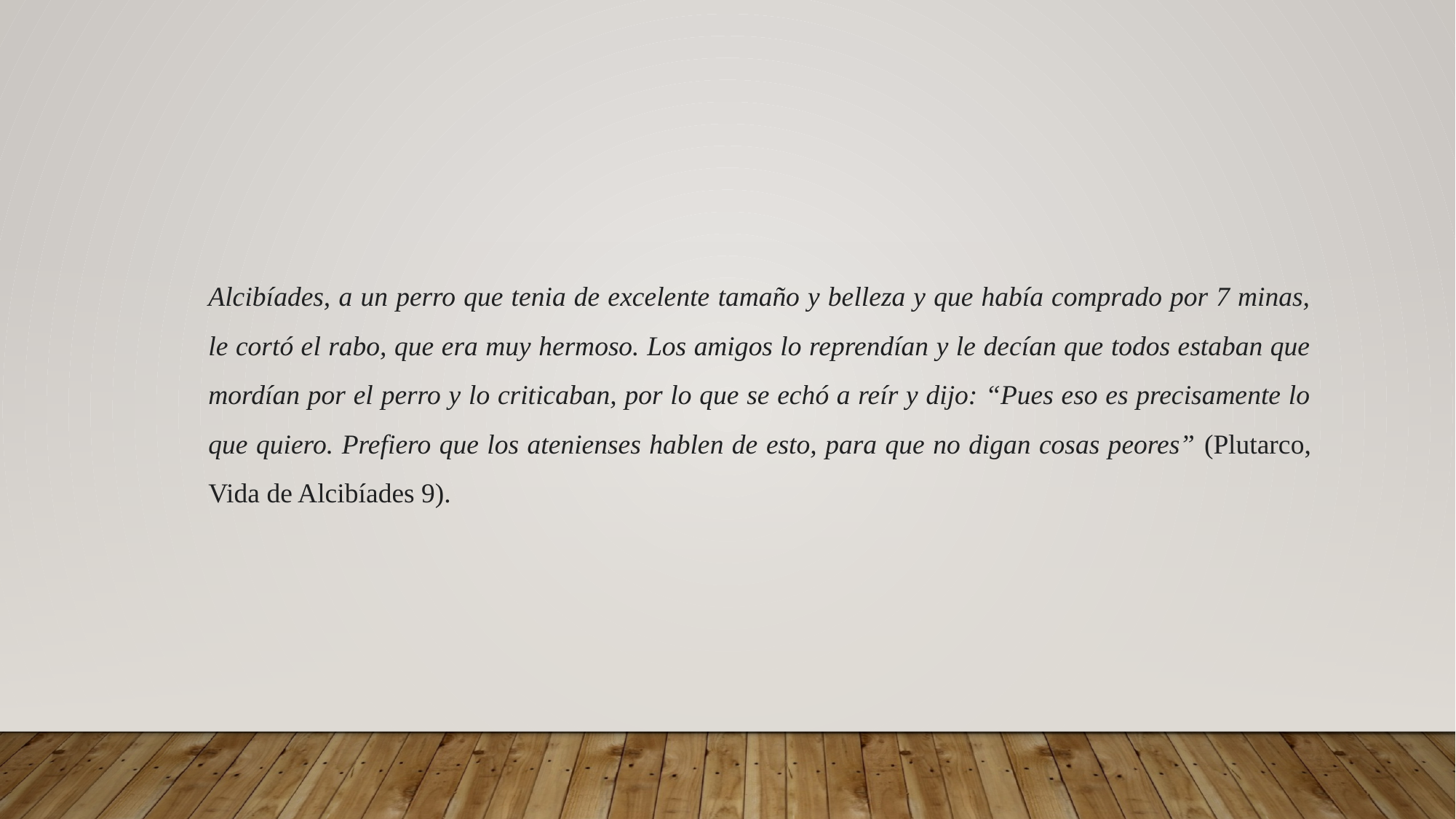

Alcibíades, a un perro que tenia de excelente tamaño y belleza y que había comprado por 7 minas, le cortó el rabo, que era muy hermoso. Los amigos lo reprendían y le decían que todos estaban que mordían por el perro y lo criticaban, por lo que se echó a reír y dijo: “Pues eso es precisamente lo que quiero. Prefiero que los atenienses hablen de esto, para que no digan cosas peores” (Plutarco, Vida de Alcibíades 9).